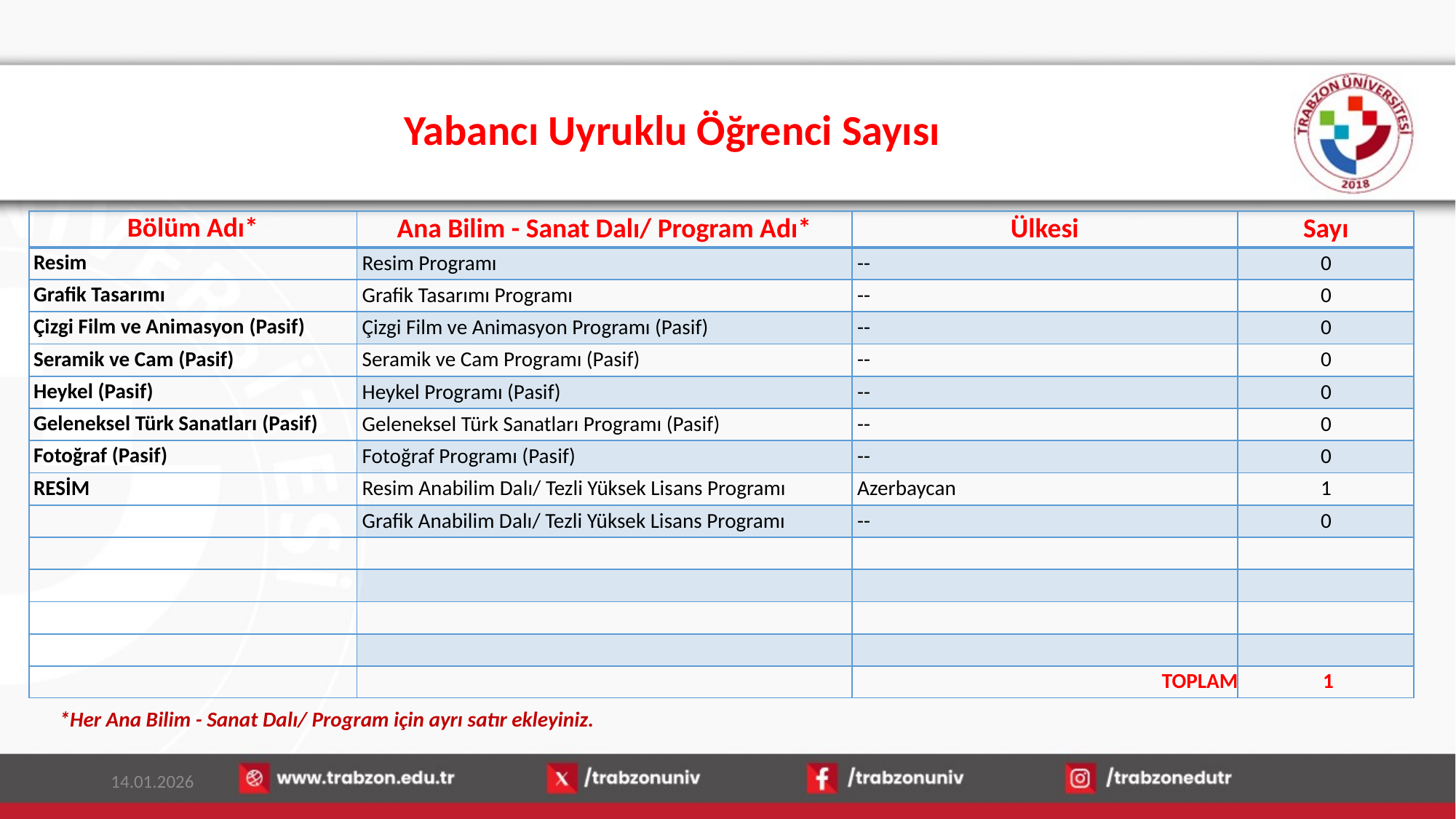

# Yabancı Uyruklu Öğrenci Sayısı
| Bölüm Adı\* | Ana Bilim - Sanat Dalı/ Program Adı\* | Ülkesi | Sayı |
| --- | --- | --- | --- |
| Resim | Resim Programı | -- | 0 |
| Grafik Tasarımı | Grafik Tasarımı Programı | -- | 0 |
| Çizgi Film ve Animasyon (Pasif) | Çizgi Film ve Animasyon Programı (Pasif) | -- | 0 |
| Seramik ve Cam (Pasif) | Seramik ve Cam Programı (Pasif) | -- | 0 |
| Heykel (Pasif) | Heykel Programı (Pasif) | -- | 0 |
| Geleneksel Türk Sanatları (Pasif) | Geleneksel Türk Sanatları Programı (Pasif) | -- | 0 |
| Fotoğraf (Pasif) | Fotoğraf Programı (Pasif) | -- | 0 |
| RESİM | Resim Anabilim Dalı/ Tezli Yüksek Lisans Programı | Azerbaycan | 1 |
|  | Grafik Anabilim Dalı/ Tezli Yüksek Lisans Programı | -- | 0 |
|  |  |  |  |
|  |  |  |  |
|  |  |  |  |
|  |  |  |  |
|  |  | TOPLAM | 1 |
*Her Ana Bilim - Sanat Dalı/ Program için ayrı satır ekleyiniz.
14.01.2026
33